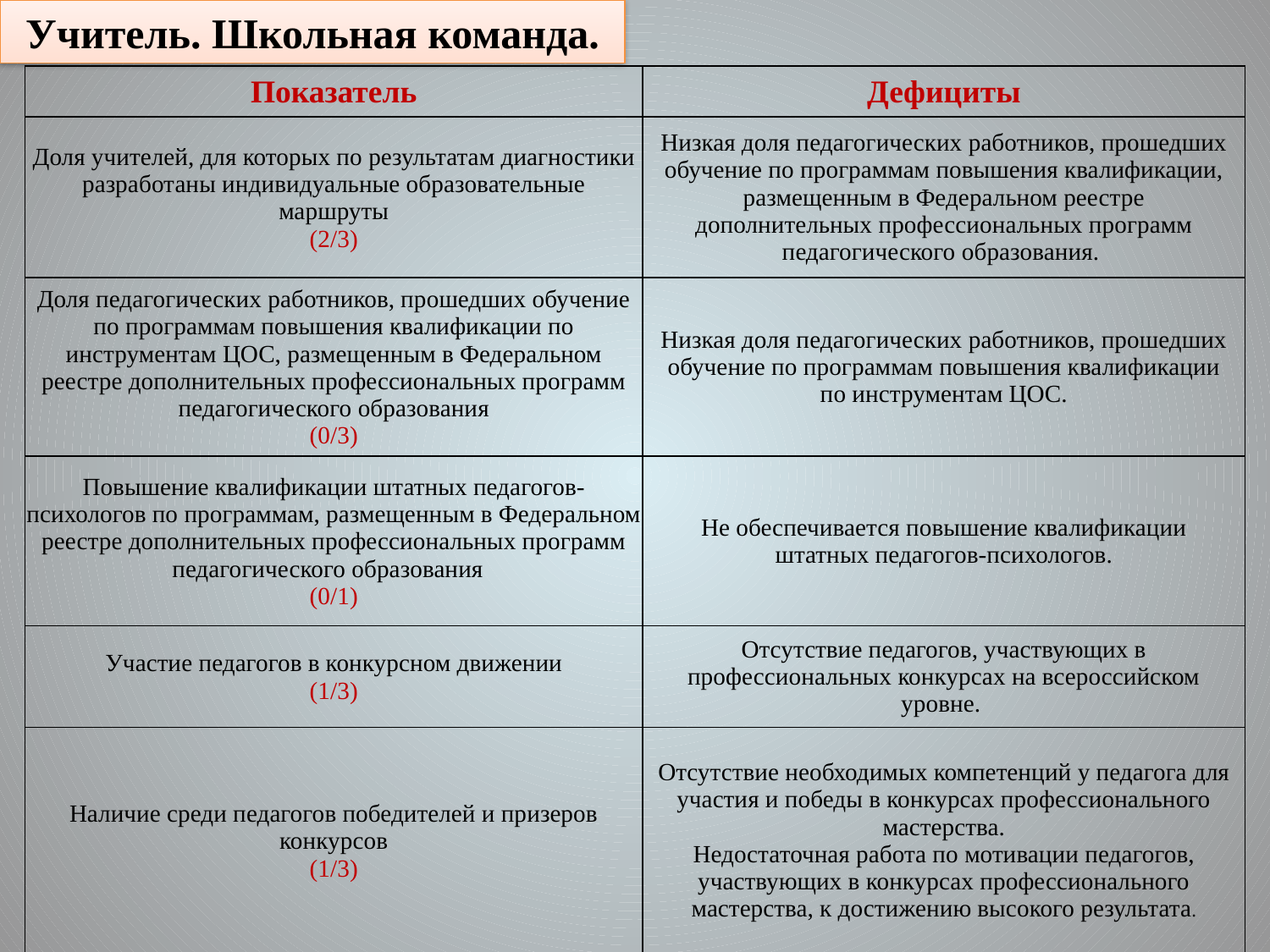

Учитель. Школьная команда.
| Показатель | Дефициты |
| --- | --- |
| Доля учителей, для которых по результатам диагностики разработаны индивидуальные образовательные маршруты (2/3) | Низкая доля педагогических работников, прошедших обучение по программам повышения квалификации, размещенным в Федеральном реестре дополнительных профессиональных программ педагогического образования. |
| Доля педагогических работников, прошедших обучение по программам повышения квалификации по инструментам ЦОС, размещенным в Федеральном реестре дополнительных профессиональных программ педагогического образования (0/3) | Низкая доля педагогических работников, прошедших обучение по программам повышения квалификации по инструментам ЦОС. |
| Повышение квалификации штатных педагогов-психологов по программам, размещенным в Федеральном реестре дополнительных профессиональных программ педагогического образования (0/1) | Не обеспечивается повышение квалификации штатных педагогов-психологов. |
| Участие педагогов в конкурсном движении (1/3) | Отсутствие педагогов, участвующих в профессиональных конкурсах на всероссийском уровне. |
| Наличие среди педагогов победителей и призеров конкурсов (1/3) | Отсутствие необходимых компетенций у педагога для участия и победы в конкурсах профессионального мастерства. Недостаточная работа по мотивации педагогов, участвующих в конкурсах профессионального мастерства, к достижению высокого результата. |